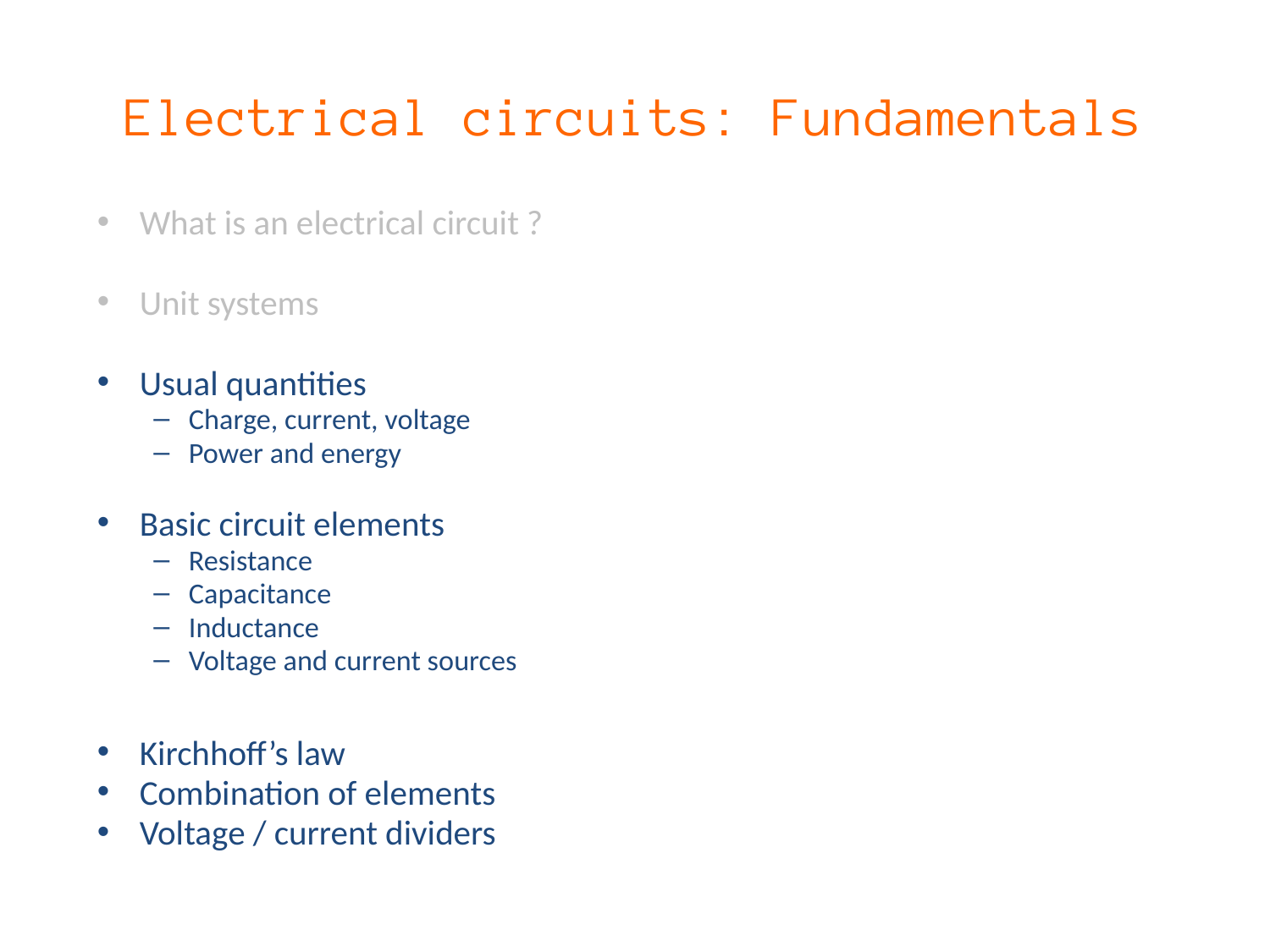

Electrical circuits: Fundamentals

What is an electrical circuit ?

Unit systems

Usual quantities
Charge, current, voltage
Power and energy

Basic circuit elements
Resistance
Capacitance
Inductance
Voltage and current sources

Kirchhoff’s law
Combination of elements
Voltage / current dividers